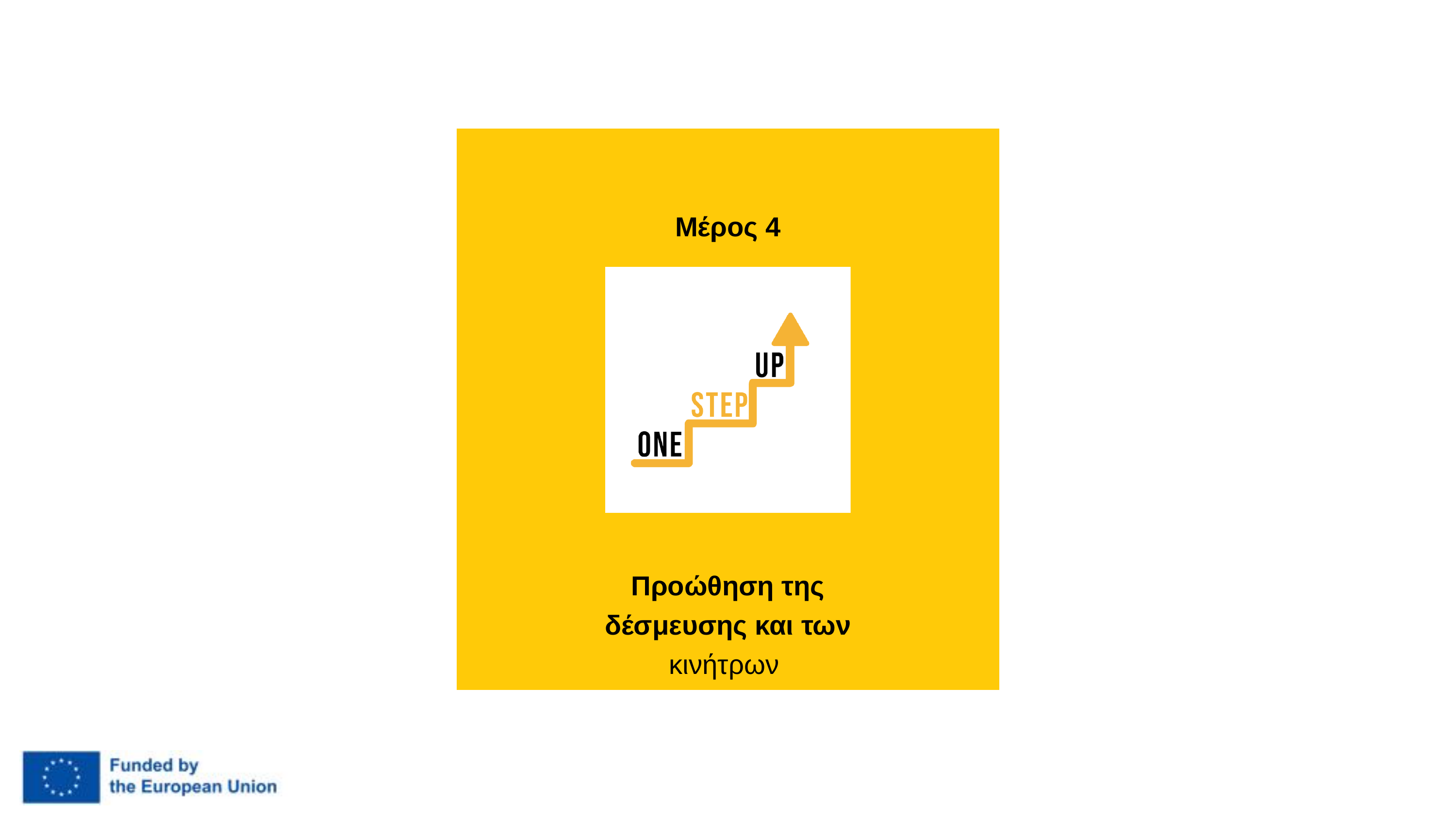

Μέρος 4

Προώθηση της δέσμευσης και των κινήτρων